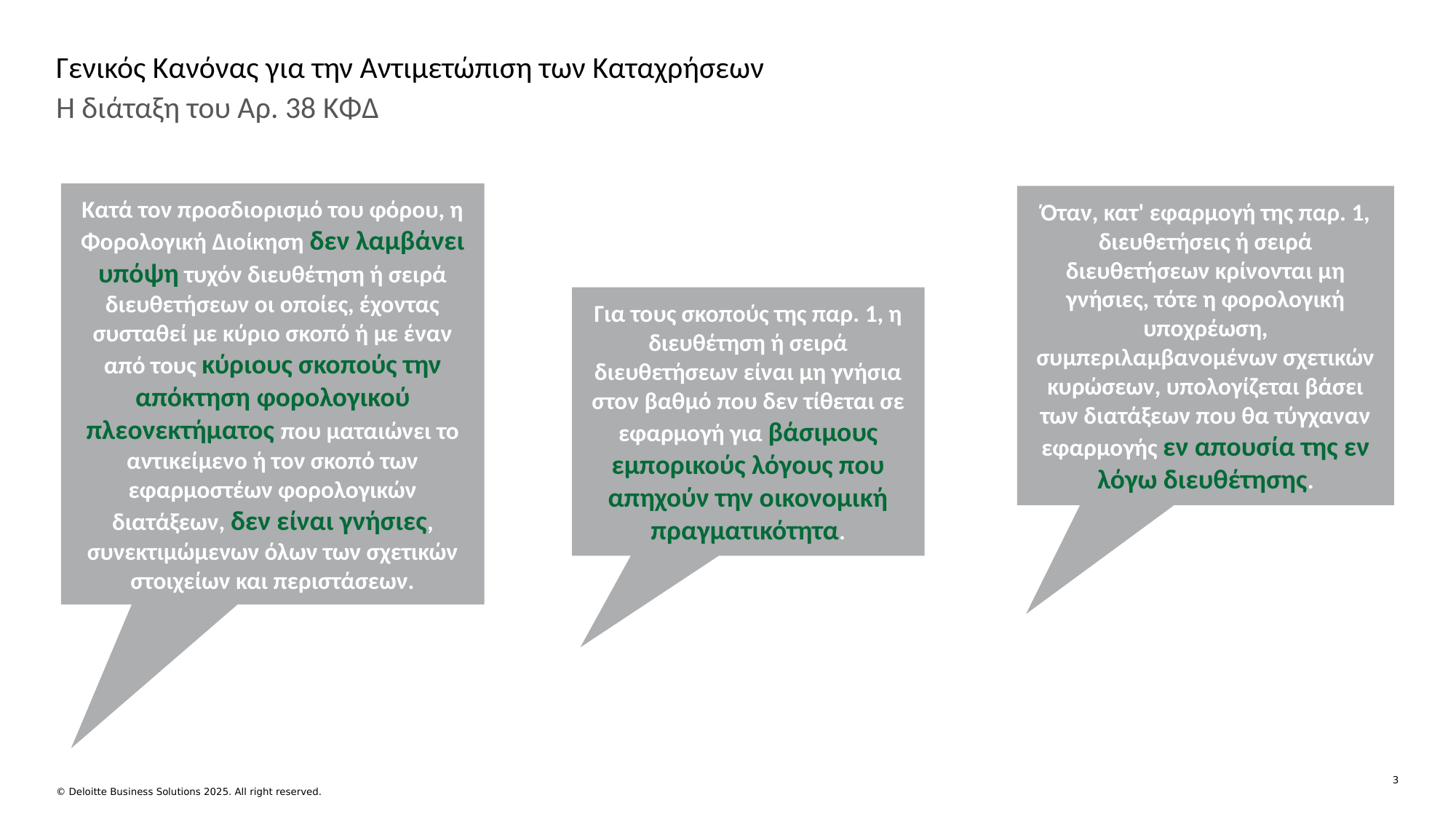

# Γενικός Κανόνας για την Αντιμετώπιση των Καταχρήσεων
Η διάταξη του Αρ. 38 ΚΦΔ
Κατά τον προσδιορισμό του φόρου, η Φορολογική Διοίκηση δεν λαμβάνει υπόψη τυχόν διευθέτηση ή σειρά διευθετήσεων οι οποίες, έχοντας συσταθεί με κύριο σκοπό ή με έναν από τους κύριους σκοπούς την απόκτηση φορολογικού πλεονεκτήματος που ματαιώνει το αντικείμενο ή τον σκοπό των εφαρμοστέων φορολογικών διατάξεων, δεν είναι γνήσιες, συνεκτιμώμενων όλων των σχετικών στοιχείων και περιστάσεων.
Όταν, κατ' εφαρμογή της παρ. 1, διευθετήσεις ή σειρά διευθετήσεων κρίνονται μη γνήσιες, τότε η φορολογική υποχρέωση, συμπεριλαμβανομένων σχετικών κυρώσεων, υπολογίζεται βάσει των διατάξεων που θα τύγχαναν εφαρμογής εν απουσία της εν λόγω διευθέτησης.
Για τους σκοπούς της παρ. 1, η διευθέτηση ή σειρά διευθετήσεων είναι μη γνήσια στον βαθμό που δεν τίθεται σε εφαρμογή για βάσιμους εμπορικούς λόγους που απηχούν την οικονομική πραγματικότητα.